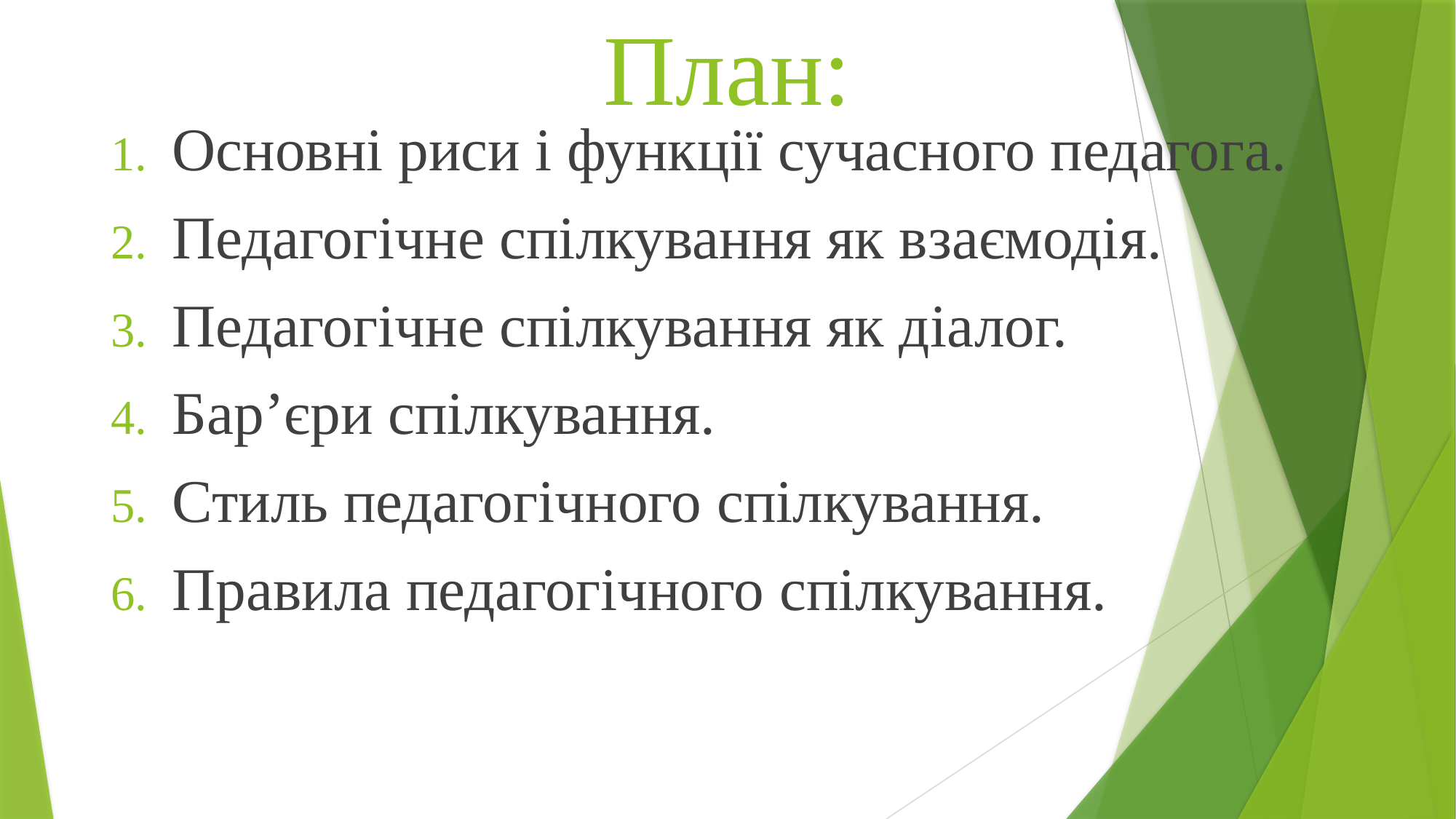

# План:
Основні риси і функції сучасного педагога.
Педагогічне спілкування як взаємодія.
Педагогічне спілкування як діалог.
Бар’єри спілкування.
Стиль педагогічного спілкування.
Правила педагогічного спілкування.